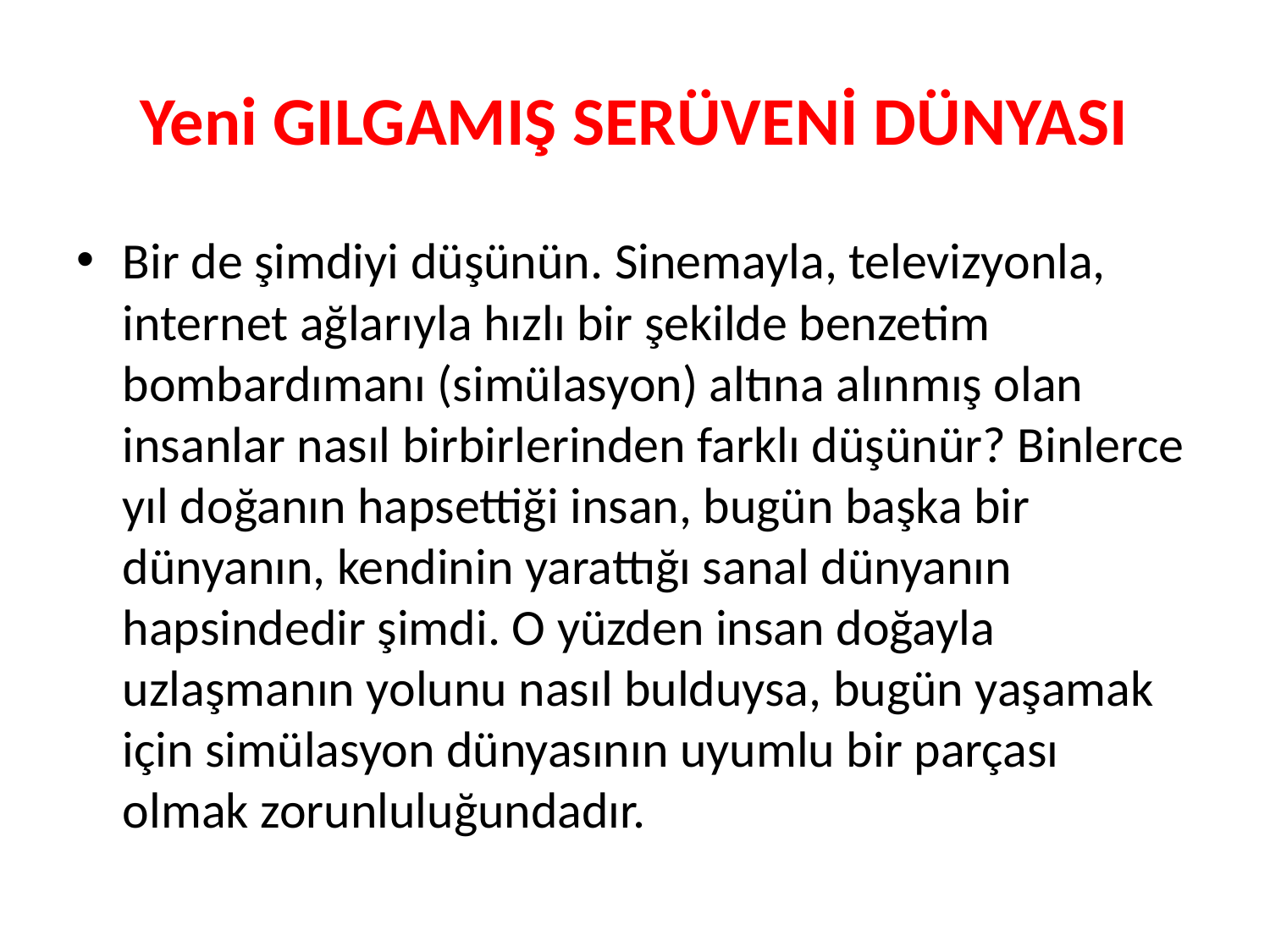

# Yeni GILGAMIŞ SERÜVENİ DÜNYASI
Bir de şimdiyi düşünün. Sinemayla, televizyonla, internet ağlarıyla hızlı bir şekilde benzetim bombardımanı (simülasyon) altına alınmış olan insanlar nasıl birbirlerinden farklı düşünür? Binlerce yıl doğanın hapsettiği insan, bugün başka bir dünyanın, kendinin yarattığı sanal dünyanın hapsindedir şimdi. O yüzden insan doğayla uzlaşmanın yolunu nasıl bulduysa, bugün yaşamak için simülasyon dünyasının uyumlu bir parçası olmak zorunluluğundadır.